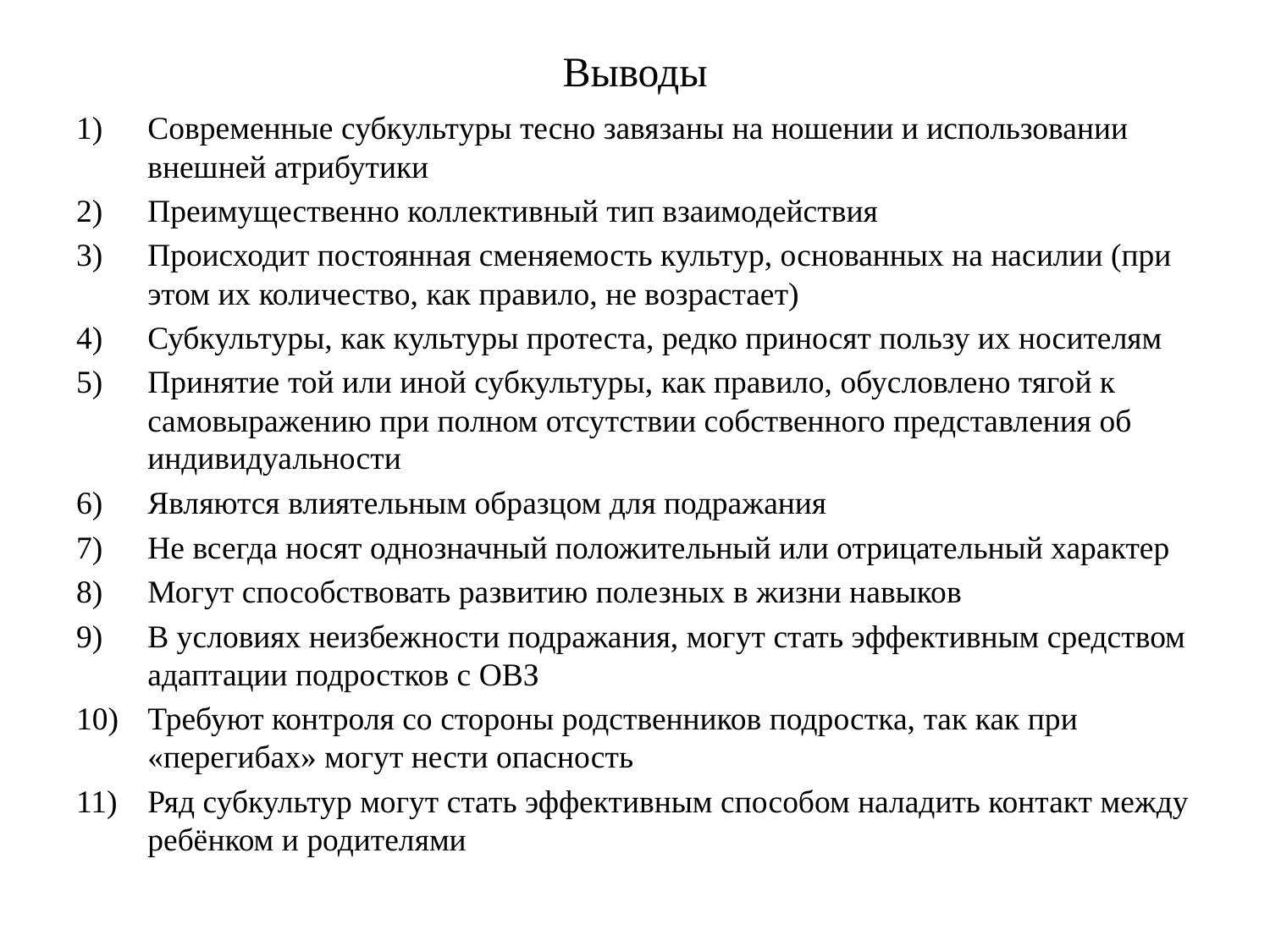

# Выводы
Современные субкультуры тесно завязаны на ношении и использовании внешней атрибутики
Преимущественно коллективный тип взаимодействия
Происходит постоянная сменяемость культур, основанных на насилии (при этом их количество, как правило, не возрастает)
Субкультуры, как культуры протеста, редко приносят пользу их носителям
Принятие той или иной субкультуры, как правило, обусловлено тягой к самовыражению при полном отсутствии собственного представления об индивидуальности
Являются влиятельным образцом для подражания
Не всегда носят однозначный положительный или отрицательный характер
Могут способствовать развитию полезных в жизни навыков
В условиях неизбежности подражания, могут стать эффективным средством адаптации подростков с ОВЗ
Требуют контроля со стороны родственников подростка, так как при «перегибах» могут нести опасность
Ряд субкультур могут стать эффективным способом наладить контакт между ребёнком и родителями